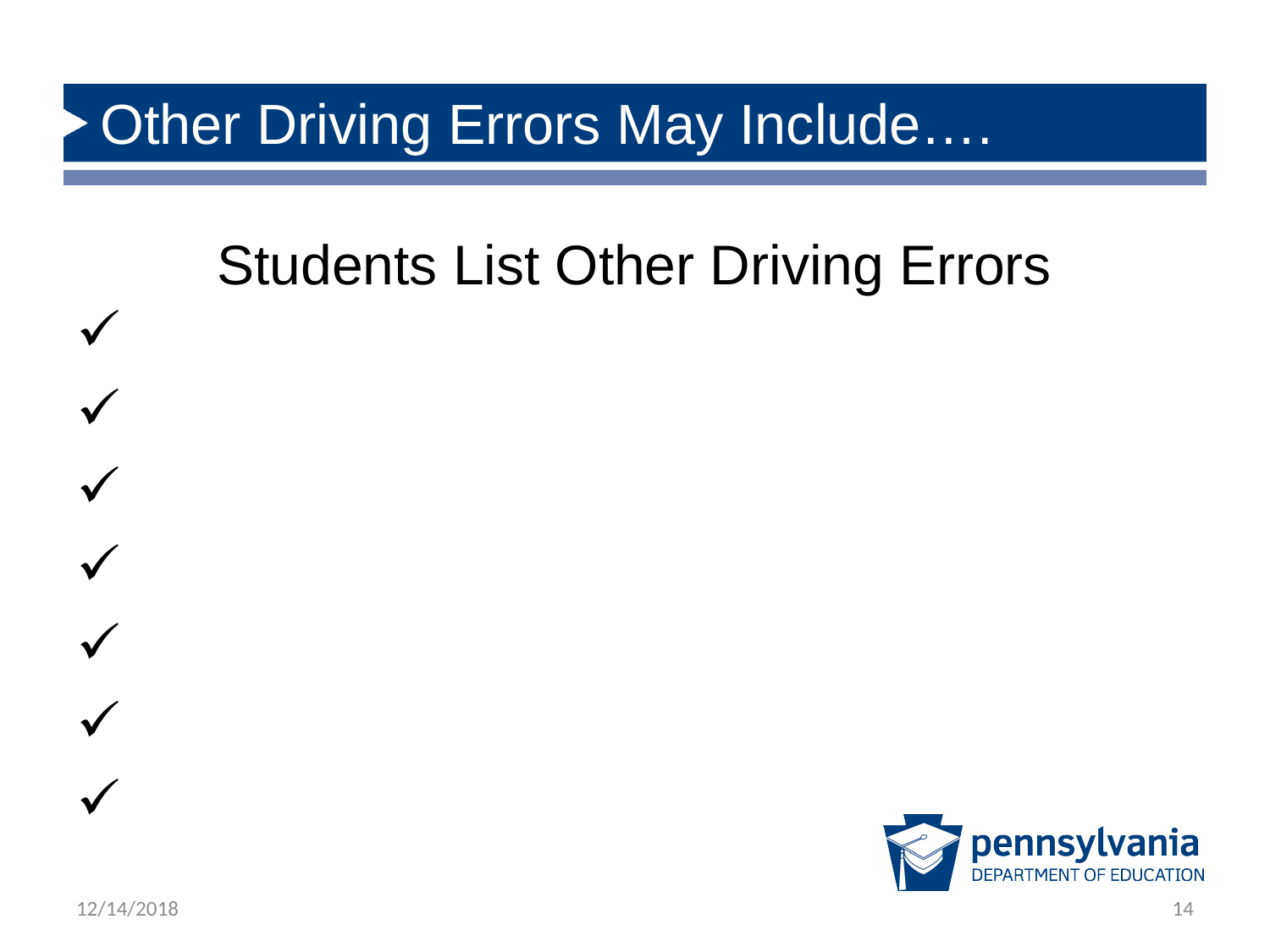

# Other Driving Errors May Include….
Students List Other Driving Errors

12/14/2018
14